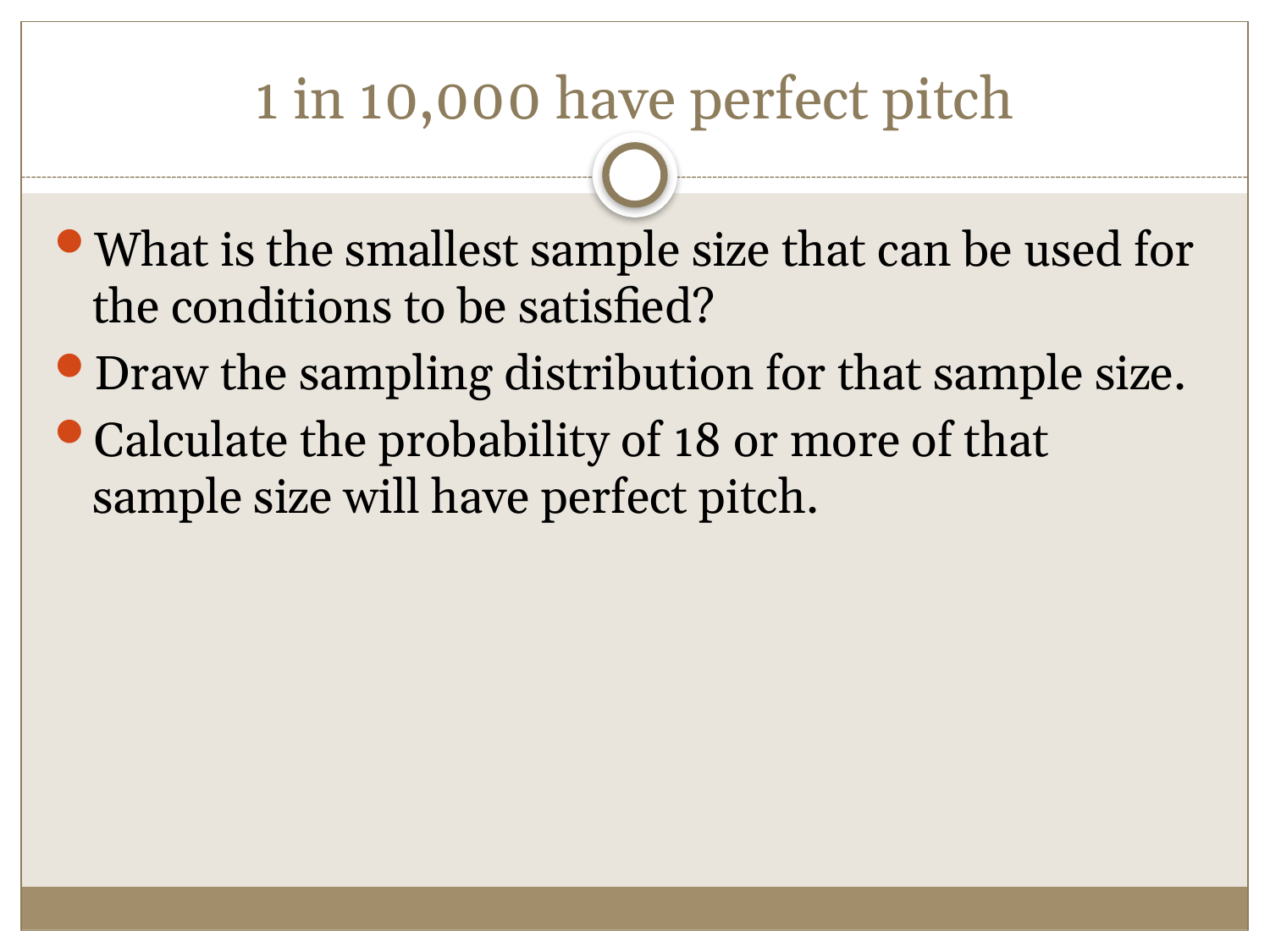

# 1 in 10,000 have perfect pitch
What is the smallest sample size that can be used for the conditions to be satisfied?
Draw the sampling distribution for that sample size.
Calculate the probability of 18 or more of that sample size will have perfect pitch.